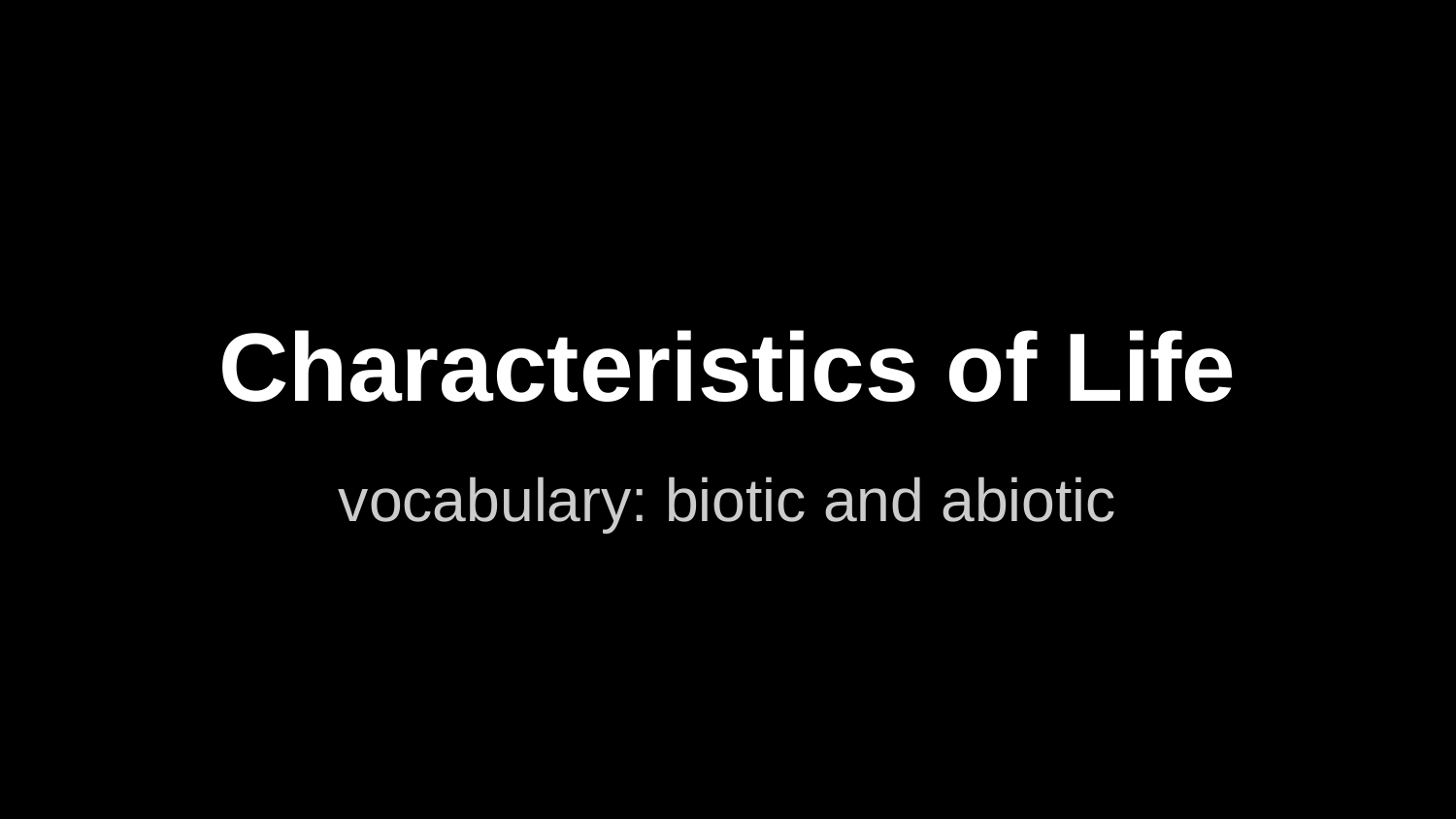

# Characteristics of Life
vocabulary: biotic and abiotic